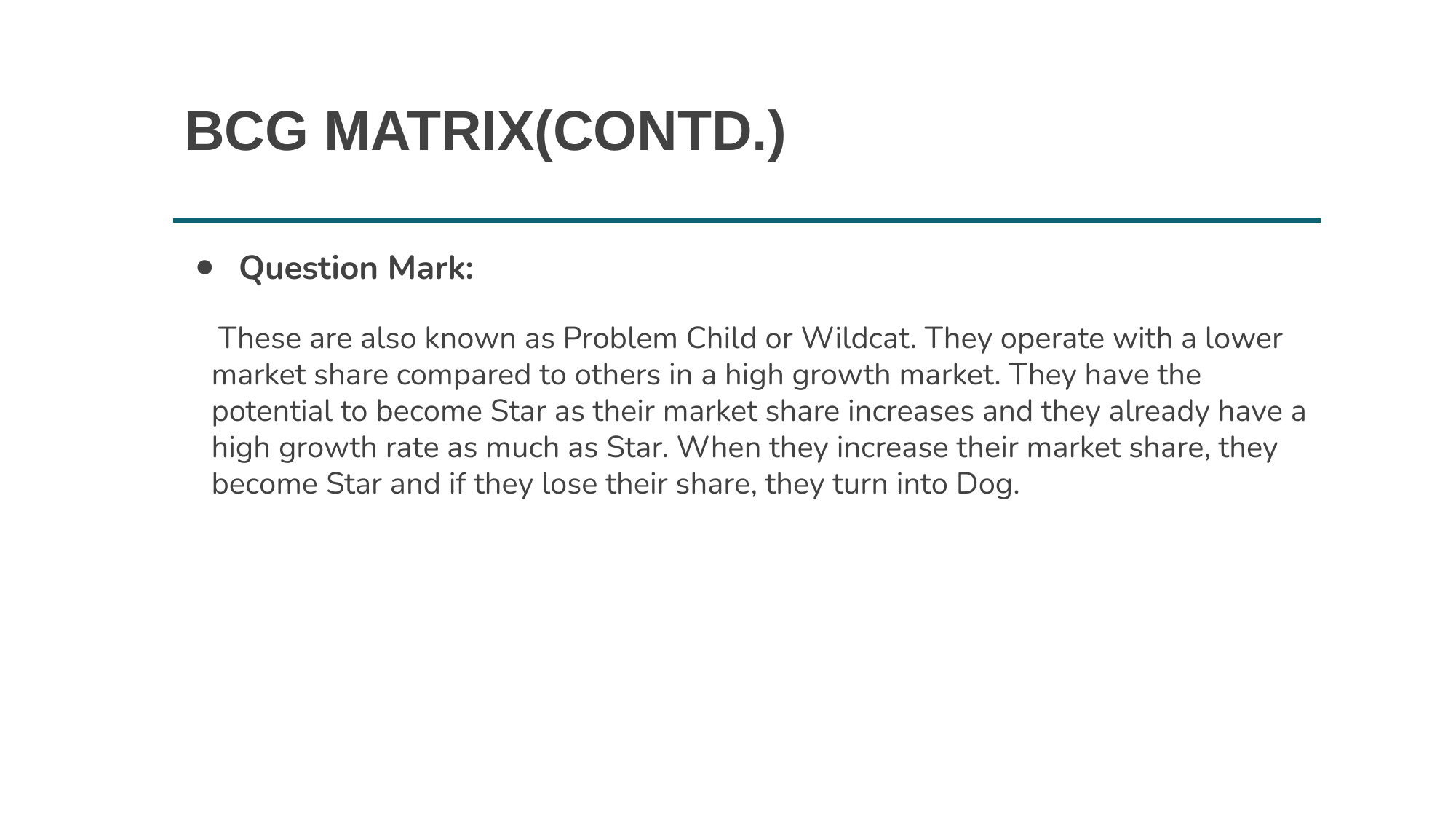

# BCG MATRIX(CONTD.)
Question Mark:
   These are also known as Problem Child or Wildcat. They operate with a lower market share compared to others in a high growth market. They have the potential to become Star as their market share increases and they already have a high growth rate as much as Star. When they increase their market share, they become Star and if they lose their share, they turn into Dog.